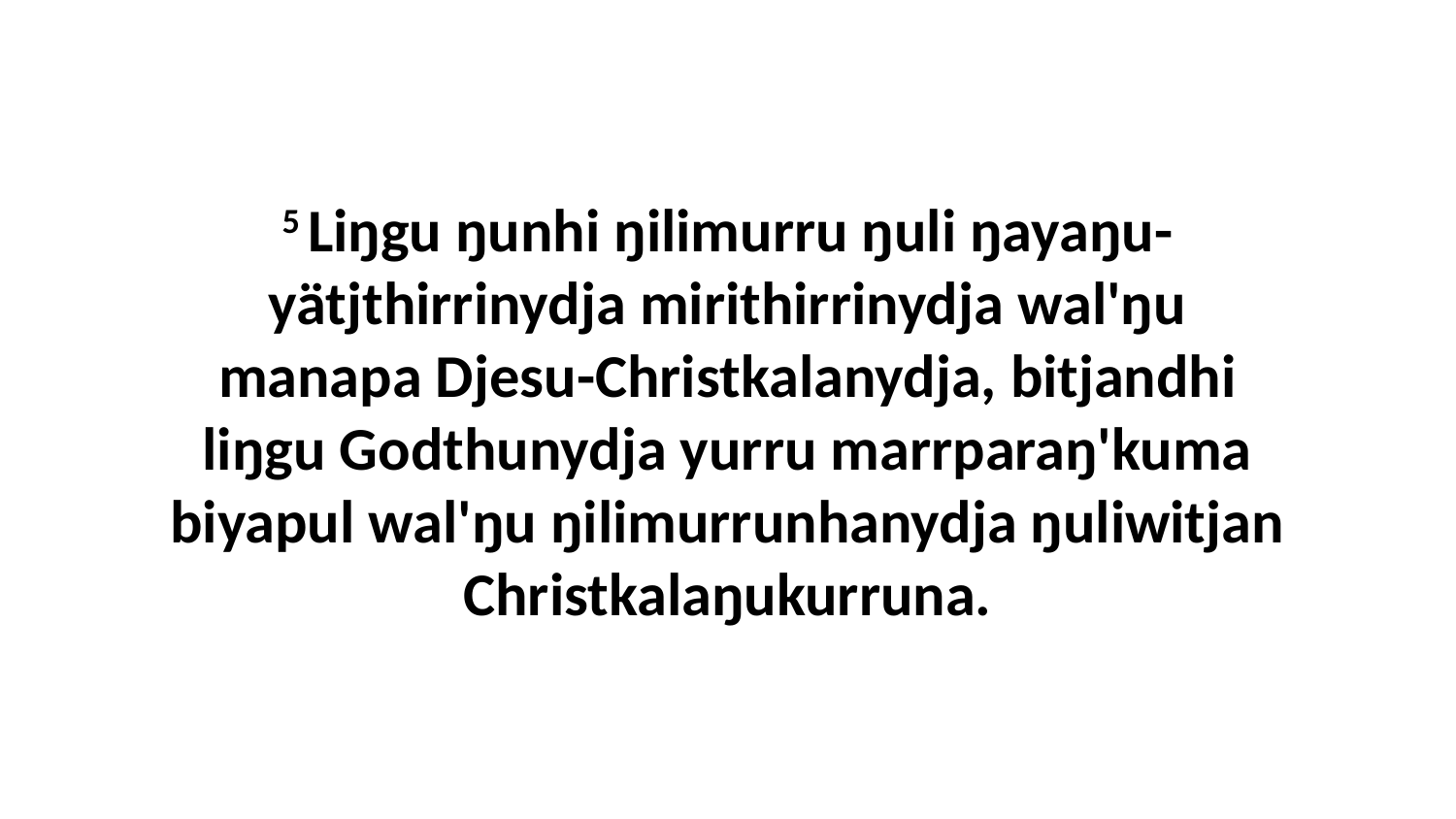

5 Liŋgu ŋunhi ŋilimurru ŋuli ŋayaŋu-yätjthirrinydja mirithirrinydja wal'ŋu manapa Djesu-Christkalanydja, bitjandhi liŋgu Godthunydja yurru marrparaŋ'kuma biyapul wal'ŋu ŋilimurrunhanydja ŋuliwitjan Christkalaŋukurruna.